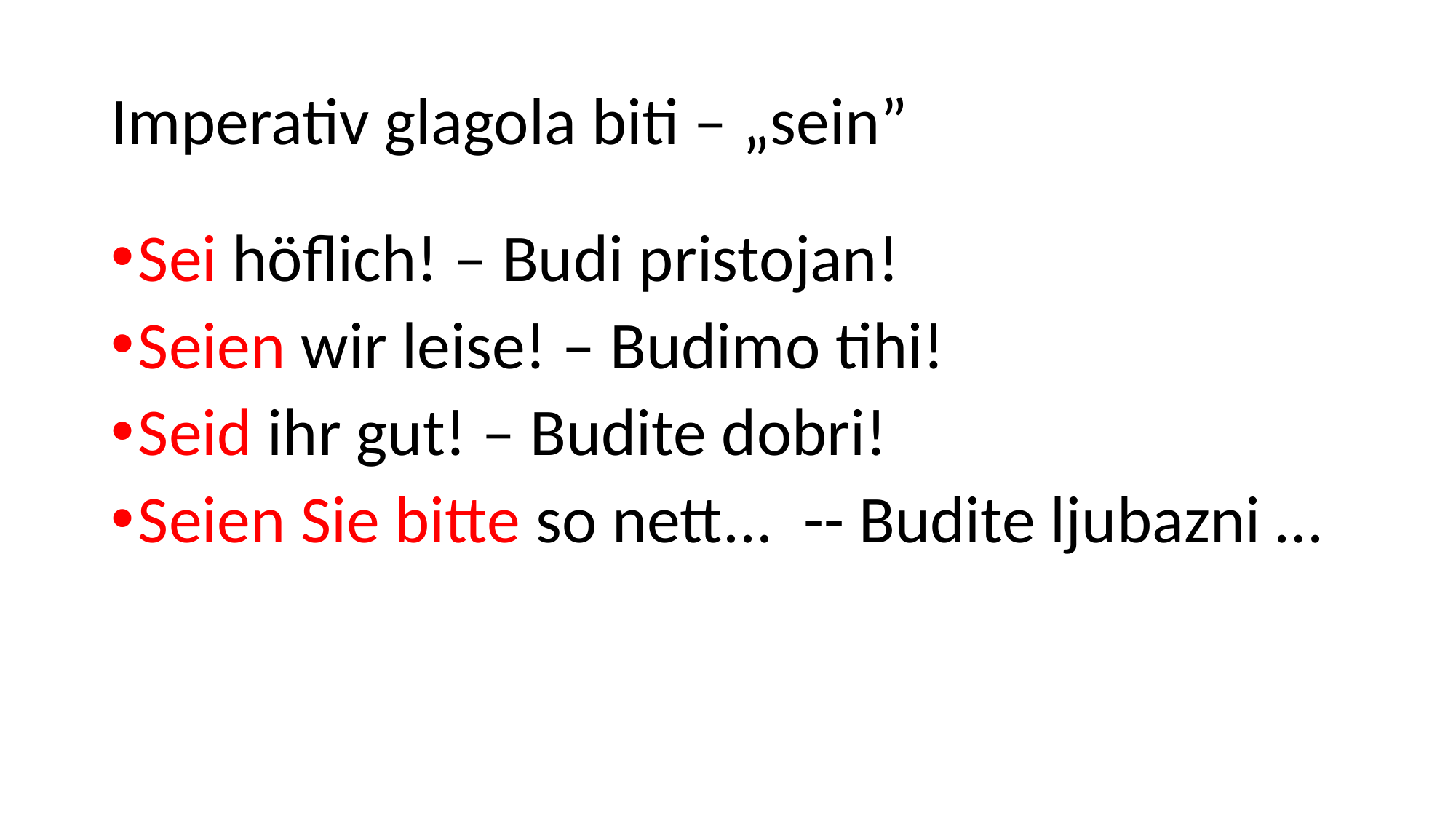

# Imperativ glagola biti – „sein”
Sei höflich! – Budi pristojan!
Seien wir leise! – Budimo tihi!
Seid ihr gut! – Budite dobri!
Seien Sie bitte so nett...  -- Budite ljubazni …